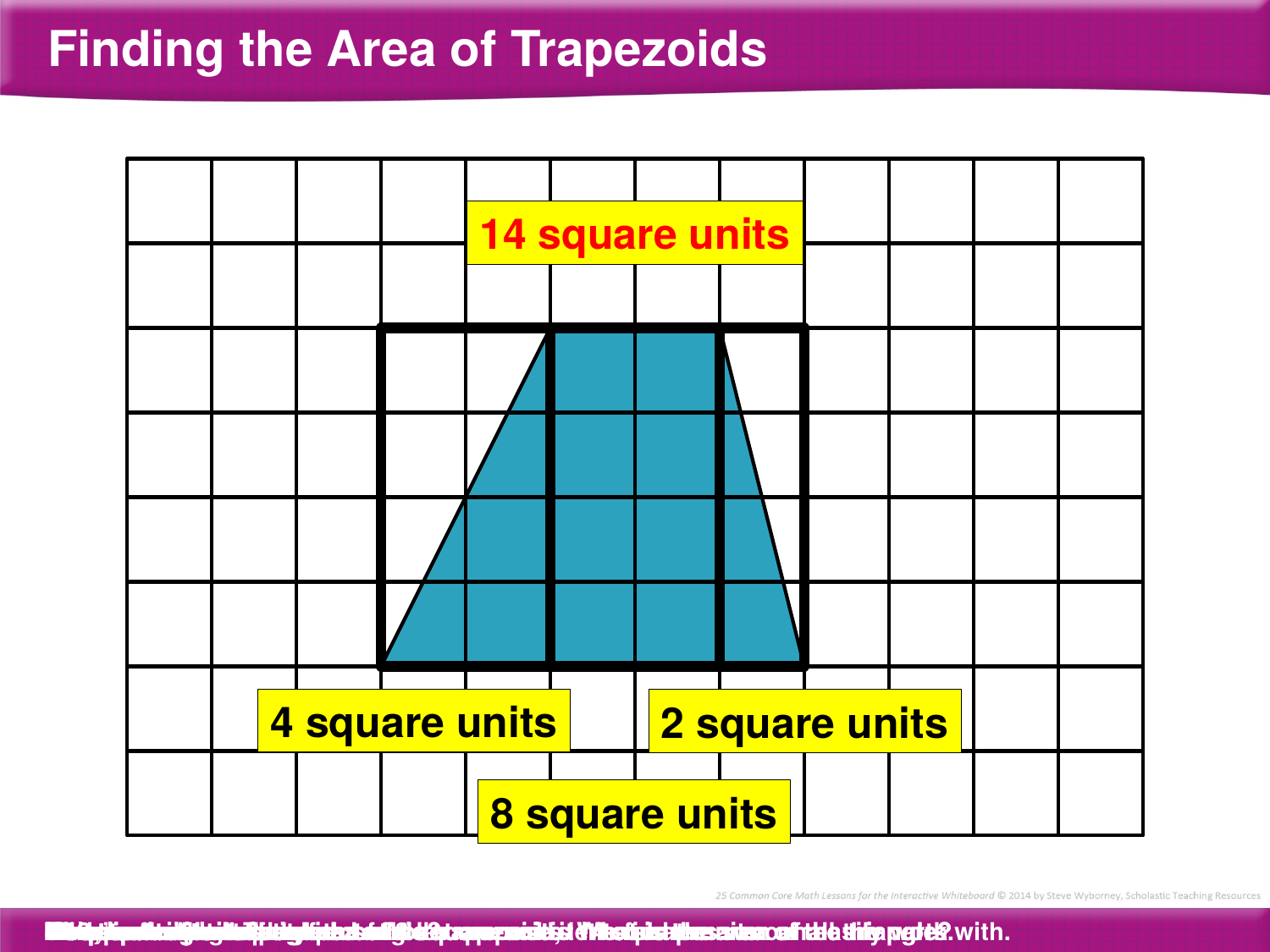

Finding the Area of Trapezoids

14 square units

4 square units
2 square units
8 square units
Here’s another trapezoid. Let’s decompose it into shapes we can easily work with.
Here is a triangle.
This rectangle has an area of 8 square units. What is the area of the triangle?
4 square units
Here is another triangle.
This rectangle has an area of 4 square units. What is the area of the triangle?
2 square units
And, here is a rectangle.
What is the area of the rectangle?
8 square units
Now, to find the area of the whole trapezoid, let’s find the sum of all the parts.
What is 4 square units plus …
… 2 square units plus …
… 8 square units?
14 square units! The area of this trapezoid is 14 square units.